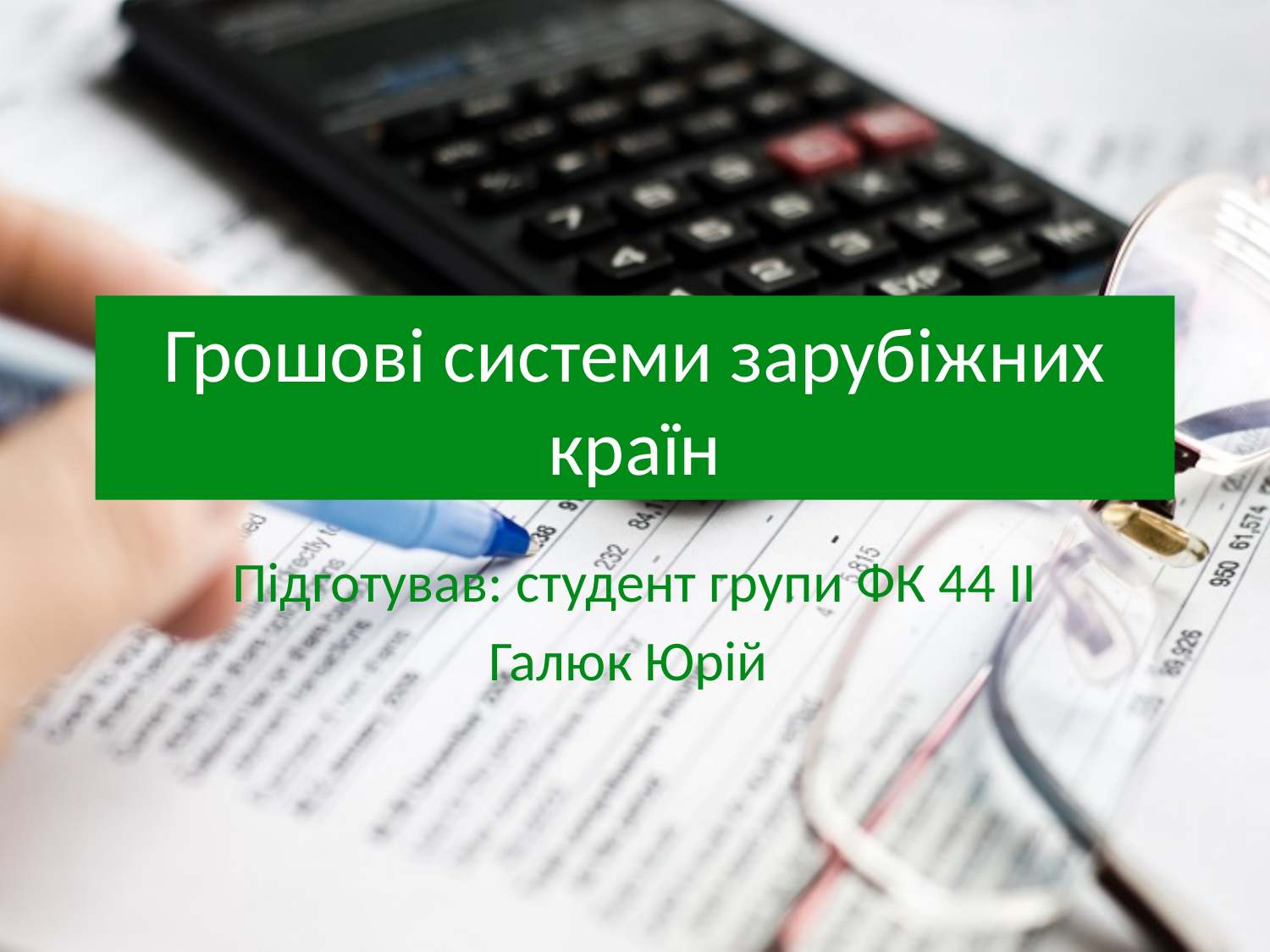

# Грошові системи зарубіжних країн
Підготував: студент групи ФК 44 ІІ
Галюк Юрій